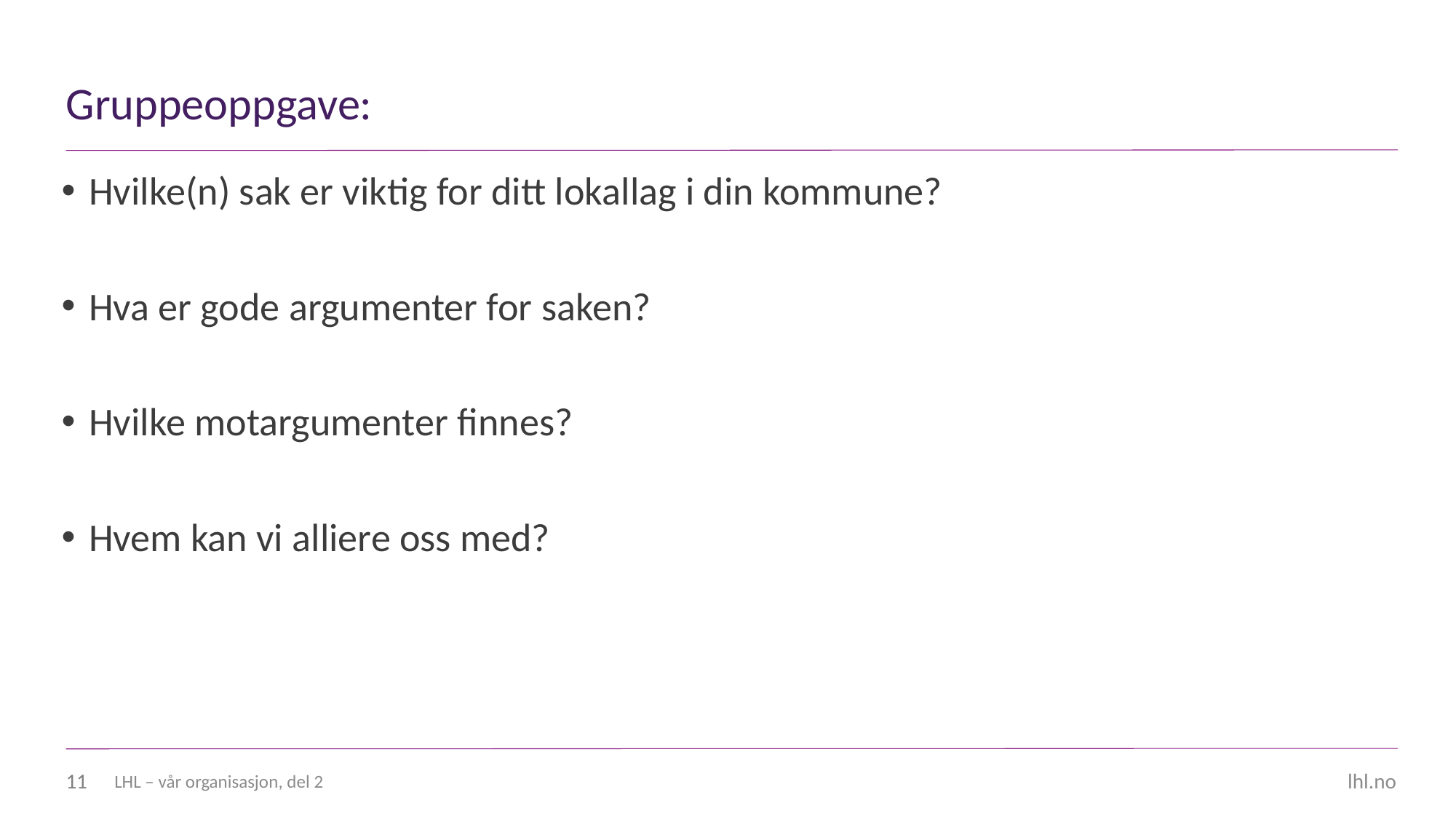

# Gruppeoppgave:
Hvilke(n) sak er viktig for ditt lokallag i din kommune? ​

Hva er gode argumenter for saken? ​

Hvilke motargumenter finnes? ​

Hvem kan vi alliere oss med?

11
LHL – vår organisasjon, del 2